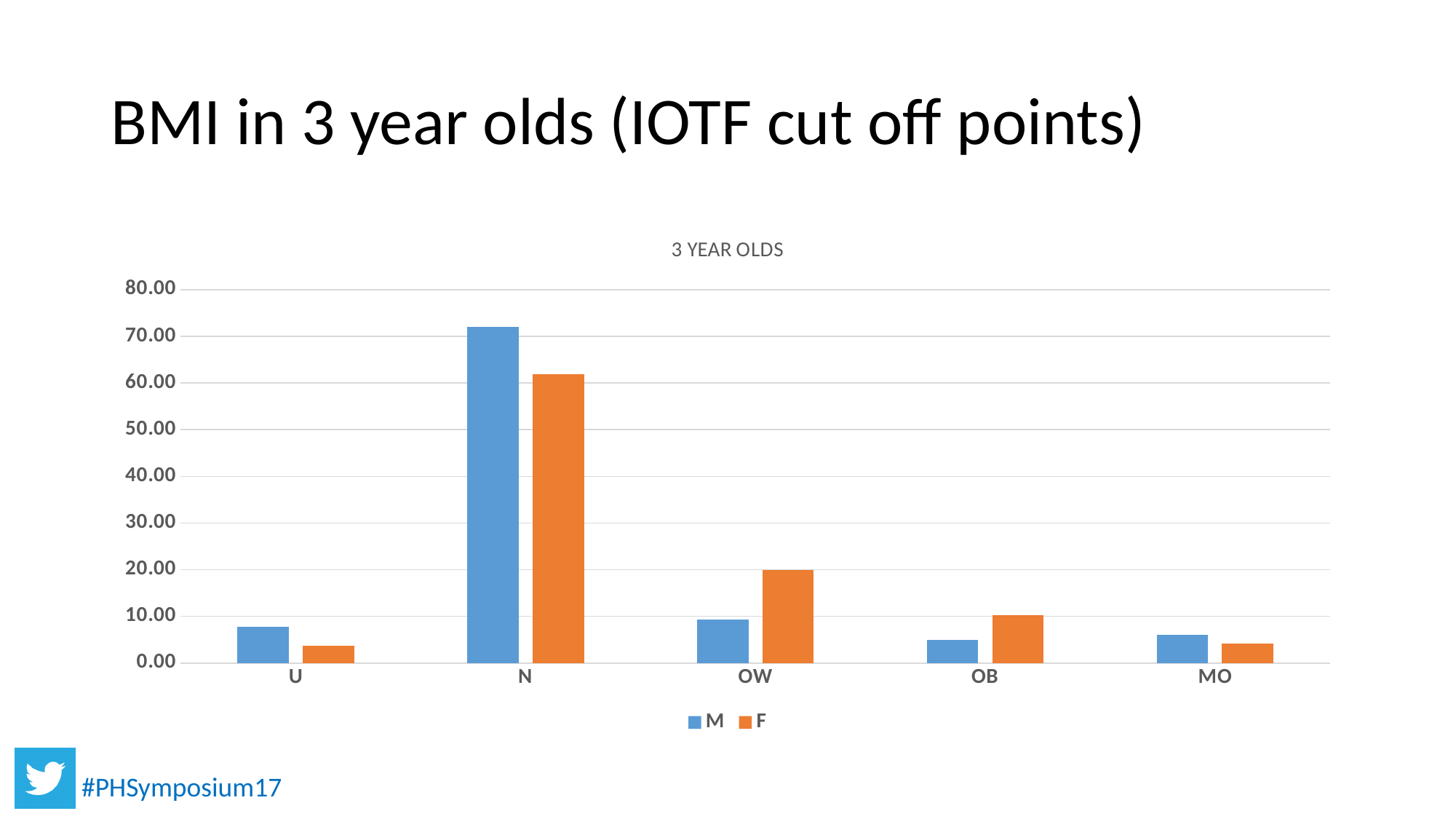

# BMI in 3 year olds (IOTF cut off points)

### Chart: 3 YEAR OLDS

| Category | M | F |
|---|---|---|
| U | 7.6923076923076925 | 3.6363636363636362 |
| N | 71.97802197802197 | 61.81818181818182 |
| OW | 9.340659340659341 | 20.0 |
| OB | 4.945054945054945 | 10.303030303030303 |
| MO | 6.043956043956044 | 4.242424242424242 |